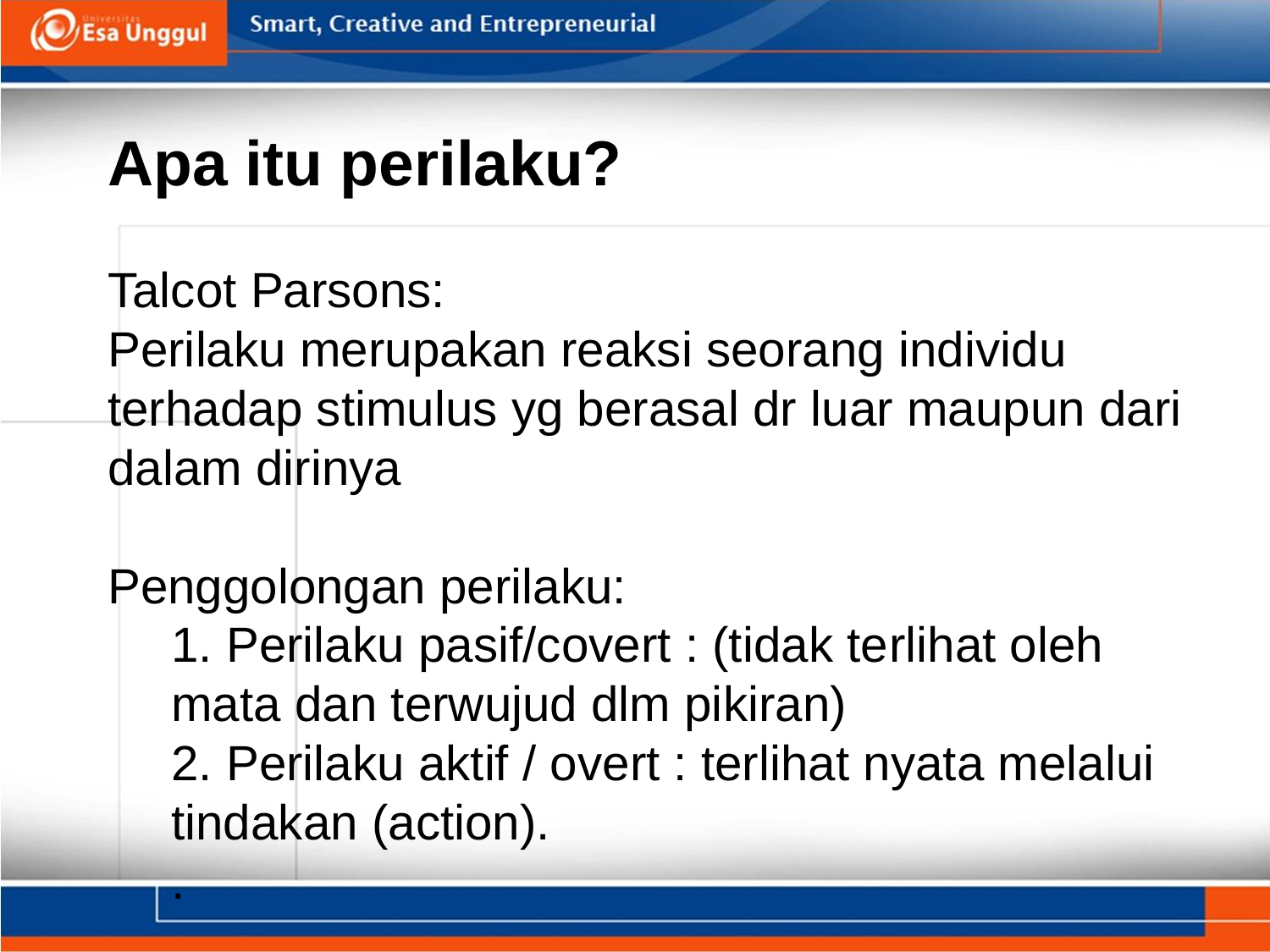

Apa itu perilaku?

Talcot Parsons:
Perilaku merupakan reaksi seorang individu terhadap stimulus yg berasal dr luar maupun dari dalam dirinya

Penggolongan perilaku:
1. Perilaku pasif/covert : (tidak terlihat oleh mata dan terwujud dlm pikiran)
2. Perilaku aktif / overt : terlihat nyata melalui tindakan (action).
.